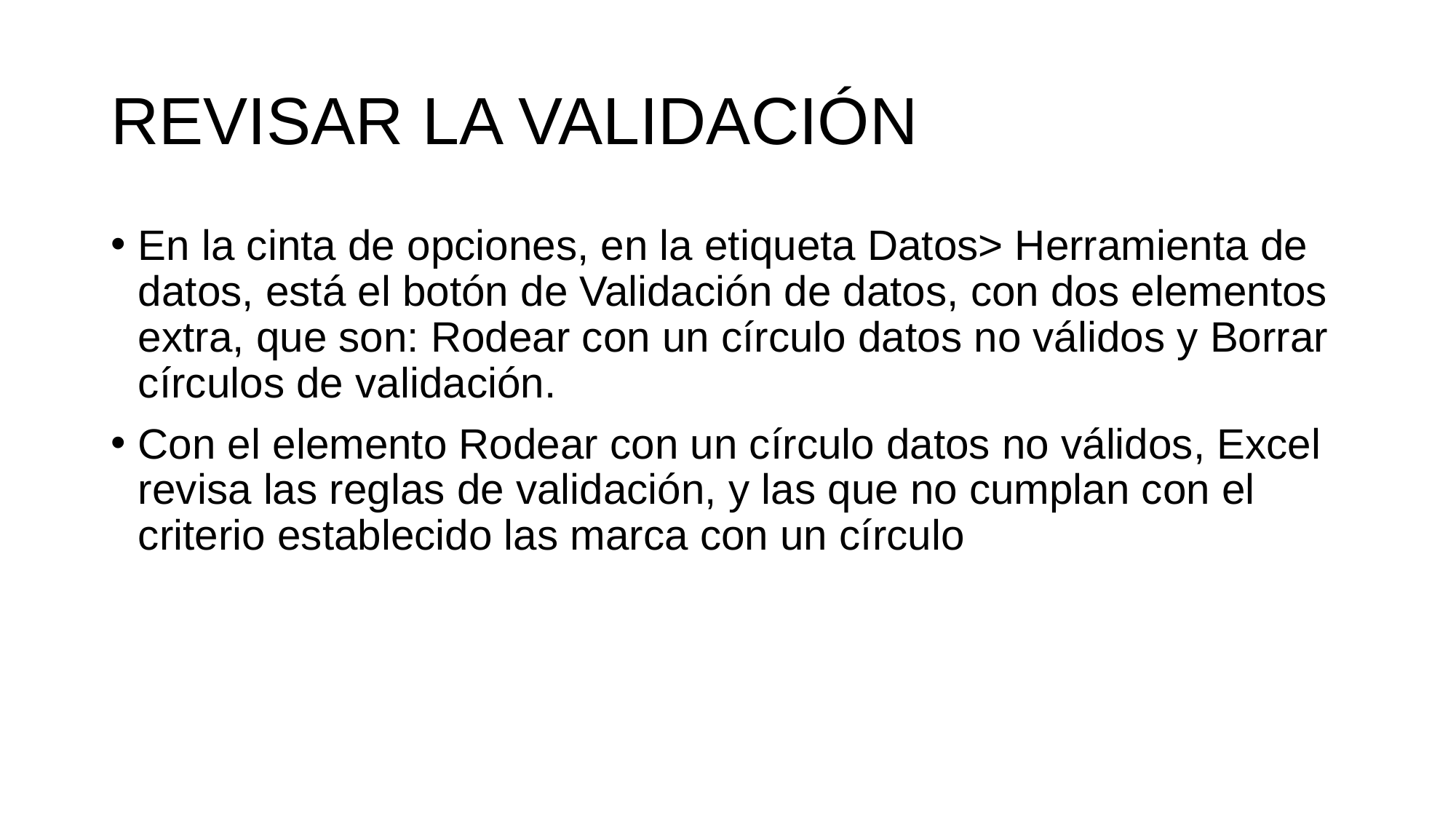

# REVISAR LA VALIDACIÓN
En la cinta de opciones, en la etiqueta Datos> Herramienta de datos, está el botón de Validación de datos, con dos elementos extra, que son: Rodear con un círculo datos no válidos y Borrar círculos de validación.
Con el elemento Rodear con un círculo datos no válidos, Excel revisa las reglas de validación, y las que no cumplan con el criterio establecido las marca con un círculo